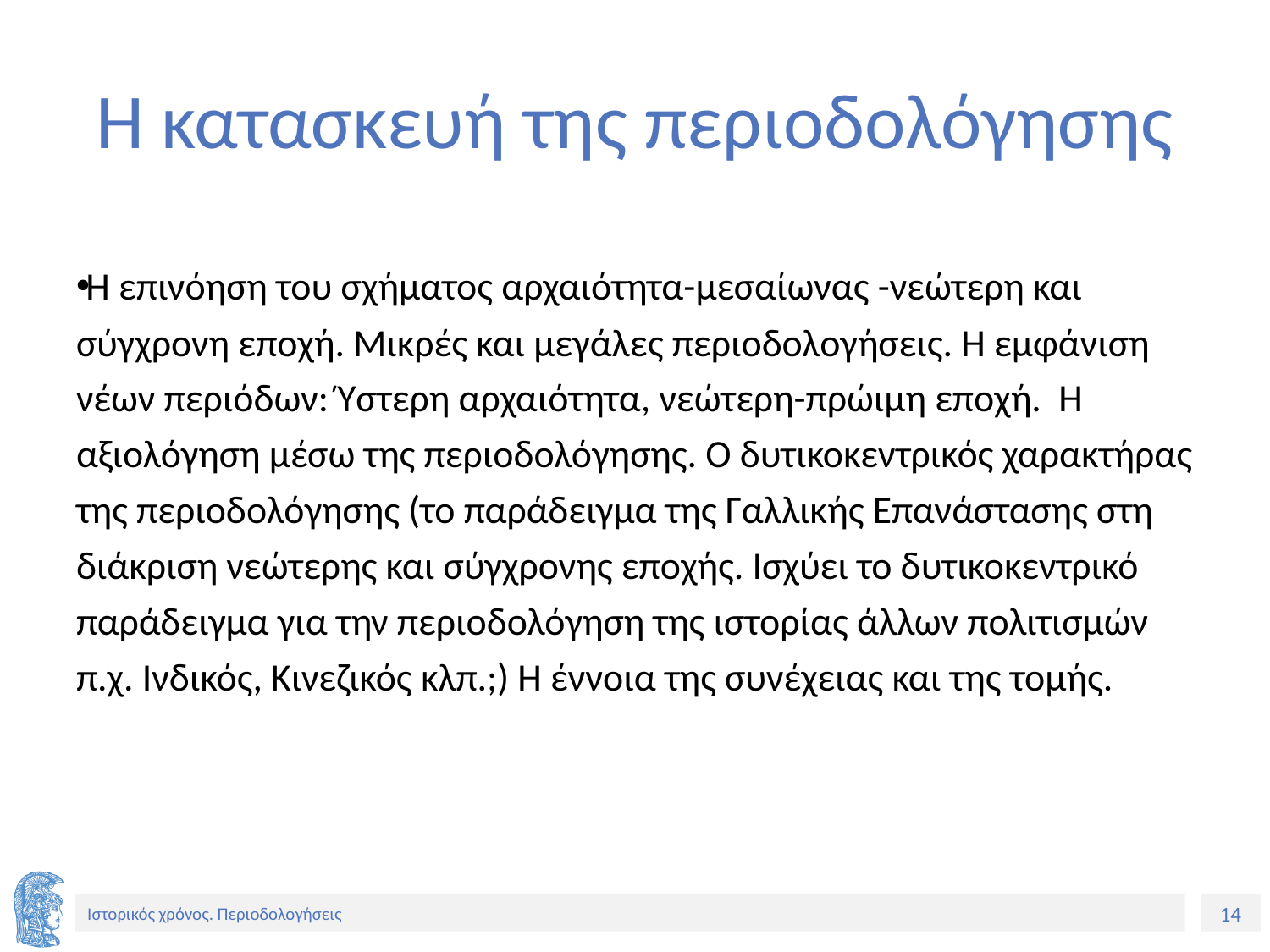

# Η κατασκευή της περιοδολόγησης
Η επινόηση του σχήματος αρχαιότητα-μεσαίωνας -νεώτερη και σύγχρονη εποχή. Μικρές και μεγάλες περιοδολογήσεις. H εμφάνιση νέων περιόδων: Ύστερη αρχαιότητα, νεώτερη-πρώιμη εποχή.  Η αξιολόγηση μέσω της περιοδολόγησης. Ο δυτικοκεντρικός χαρακτήρας της περιοδολόγησης (το παράδειγμα της Γαλλικής Επανάστασης στη διάκριση νεώτερης και σύγχρονης εποχής. Ισχύει το δυτικοκεντρικό παράδειγμα για την περιοδολόγηση της ιστορίας άλλων πολιτισμών π.χ. Ινδικός, Κινεζικός κλπ.;) Η έννοια της συνέχειας και της τομής.